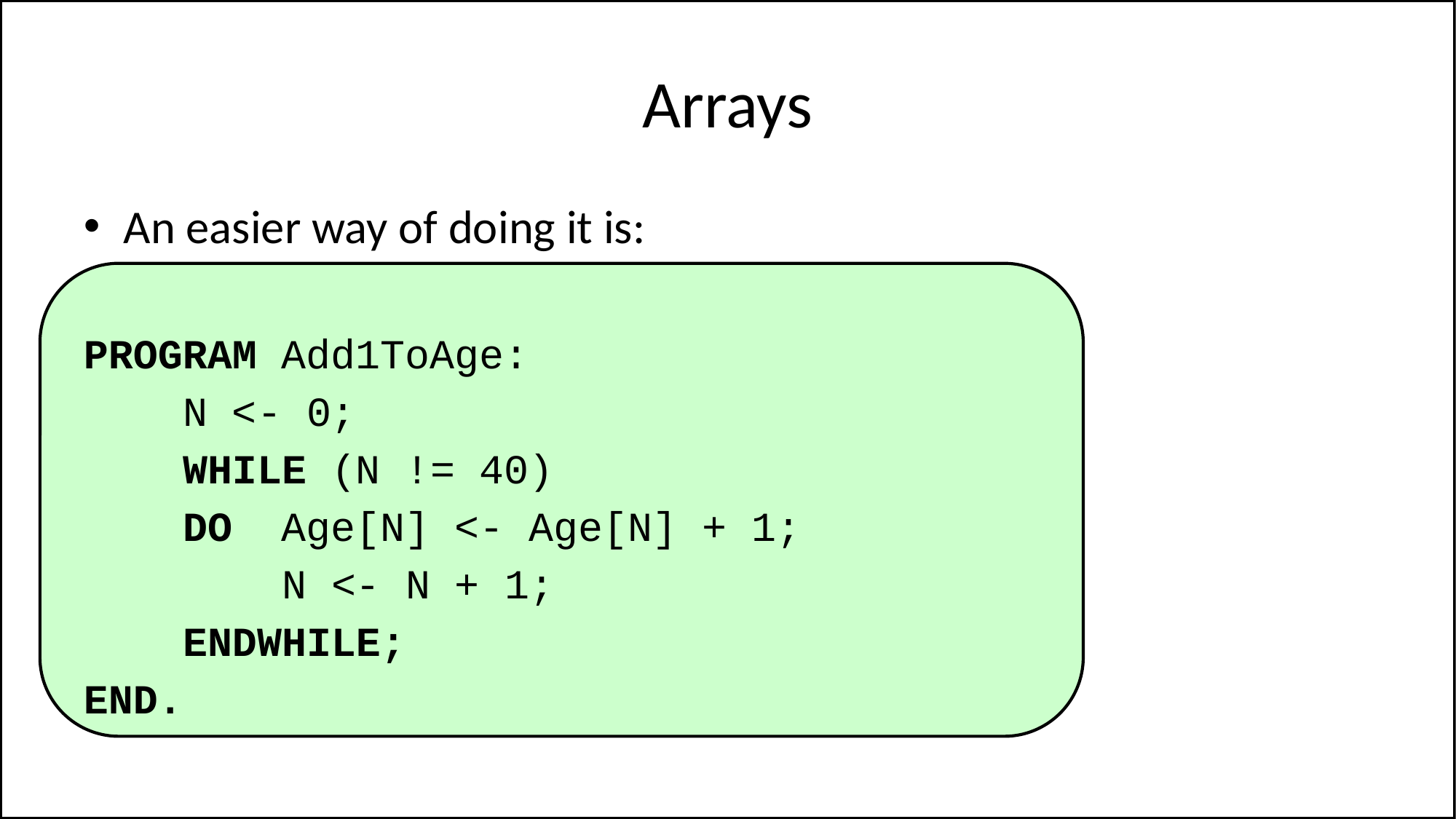

# Arrays
An easier way of doing it is:

PROGRAM Add1ToAge:
    N <- 0;
    WHILE (N != 40)
    DO  Age[N] <- Age[N] + 1;
        N <- N + 1;
    ENDWHILE;
END.